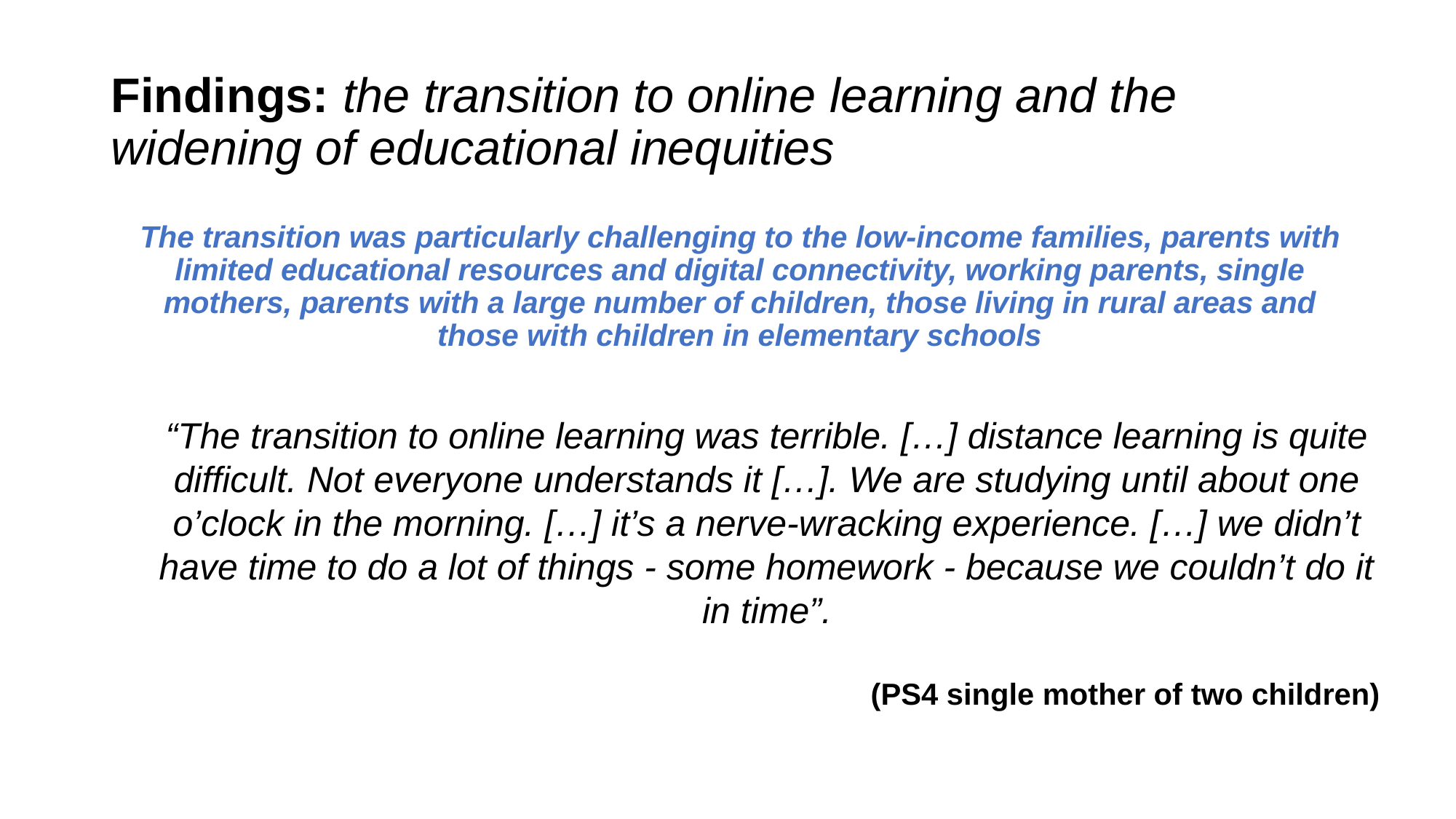

# Findings: the transition to online learning and the widening of educational inequities
The transition was particularly challenging to the low-income families, parents with limited educational resources and digital connectivity, working parents, single mothers, parents with a large number of children, those living in rural areas and those with children in elementary schools
“The transition to online learning was terrible. […] distance learning is quite difficult. Not everyone understands it […]. We are studying until about one o’clock in the morning. […] it’s a nerve-wracking experience. […] we didn’t have time to do a lot of things - some homework - because we couldn’t do it in time”.

  (PS4 single mother of two children)